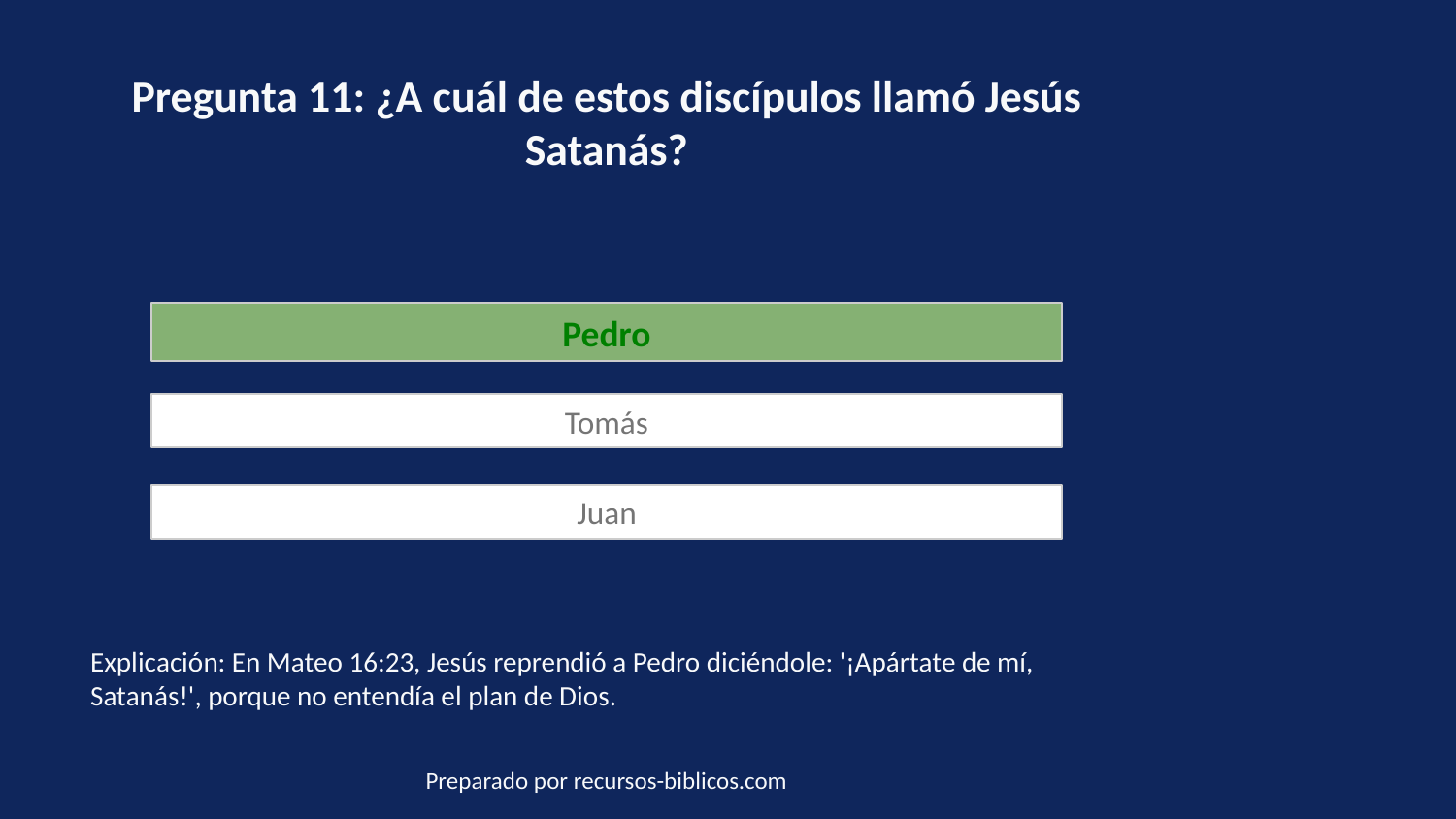

Pregunta 11: ¿A cuál de estos discípulos llamó Jesús Satanás?
Pedro
Tomás
Juan
Explicación: En Mateo 16:23, Jesús reprendió a Pedro diciéndole: '¡Apártate de mí, Satanás!', porque no entendía el plan de Dios.
Preparado por recursos-biblicos.com